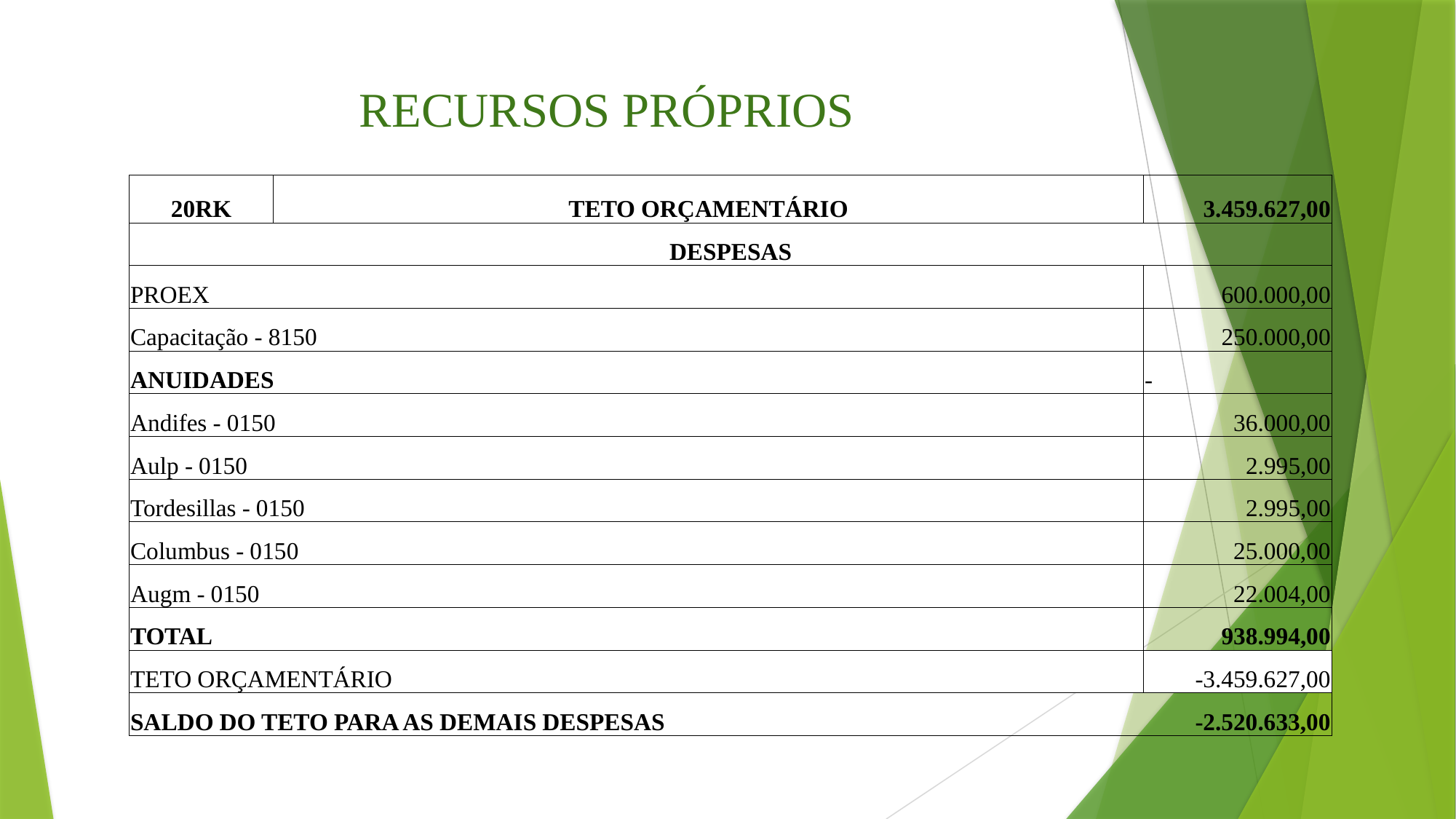

# RECURSOS PRÓPRIOS
| 20RK | TETO ORÇAMENTÁRIO | 3.459.627,00 |
| --- | --- | --- |
| DESPESAS |  |  |
| PROEX |  | 600.000,00 |
| Capacitação - 8150 |  | 250.000,00 |
| ANUIDADES |  | - |
| Andifes - 0150 |  | 36.000,00 |
| Aulp - 0150 |  | 2.995,00 |
| Tordesillas - 0150 |  | 2.995,00 |
| Columbus - 0150 |  | 25.000,00 |
| Augm - 0150 |  | 22.004,00 |
| TOTAL |  | 938.994,00 |
| TETO ORÇAMENTÁRIO |  | -3.459.627,00 |
| SALDO DO TETO PARA AS DEMAIS DESPESAS |  | -2.520.633,00 |